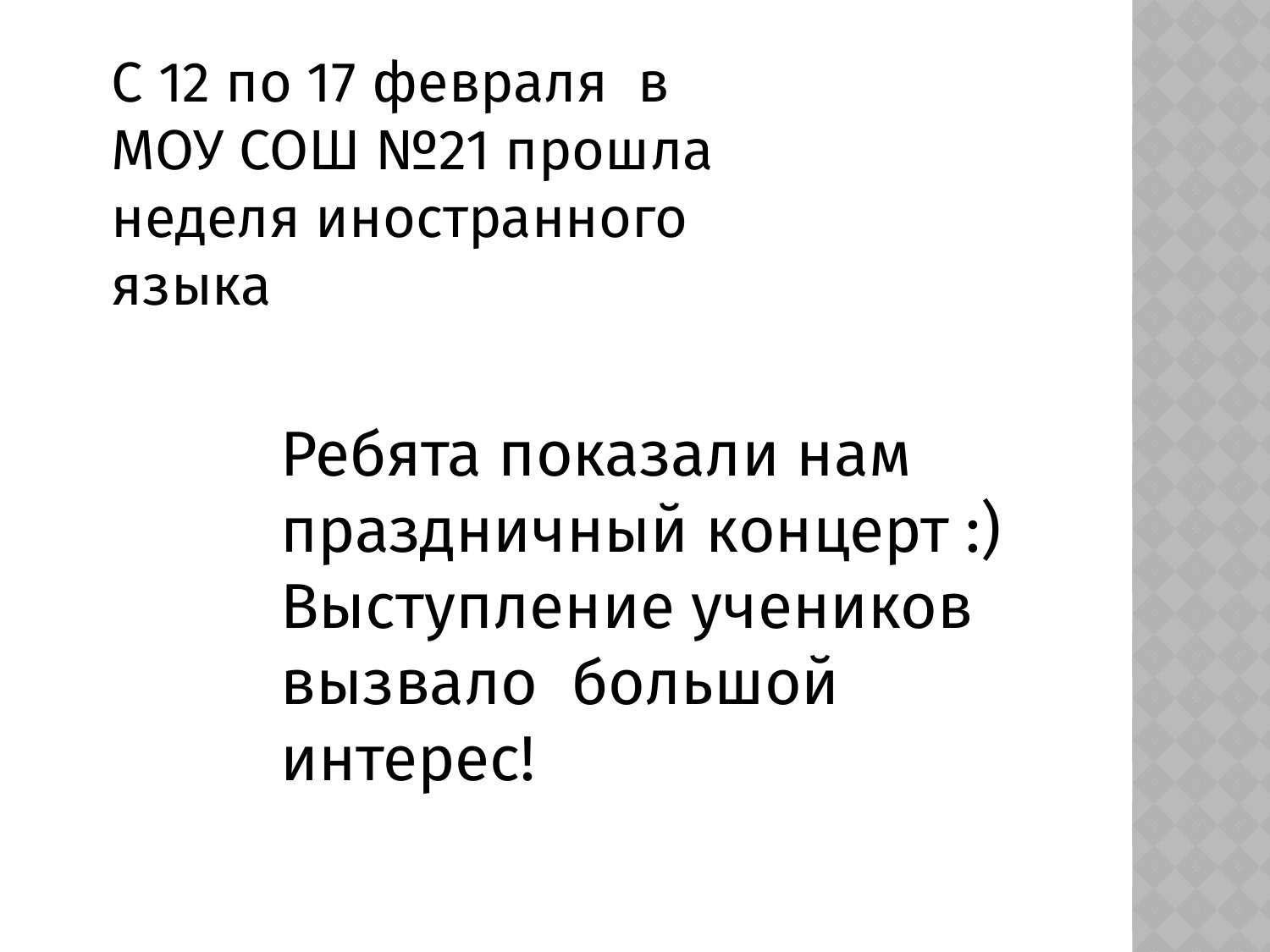

С 12 по 17 февраля  в МОУ СОШ №21 прошла неделя иностранного языка
Ребята показали нам праздничный концерт :)
Выступление учеников вызвало  большой
интерес!